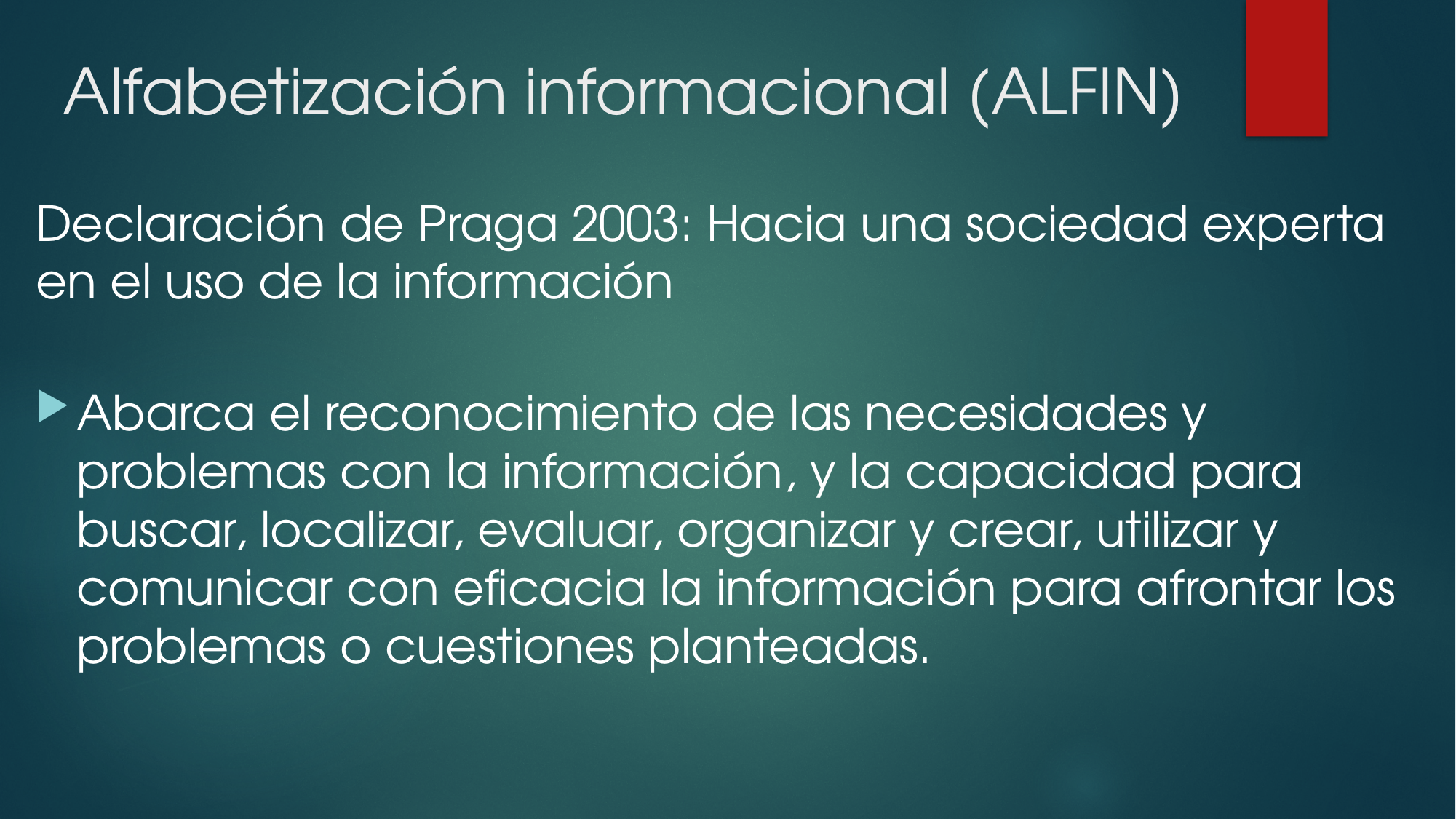

# Alfabetización informacional (ALFIN)
Declaración de Praga 2003: Hacia una sociedad experta en el uso de la información
Abarca el reconocimiento de las necesidades y problemas con la información, y la capacidad para buscar, localizar, evaluar, organizar y crear, utilizar y comunicar con eficacia la información para afrontar los problemas o cuestiones planteadas.